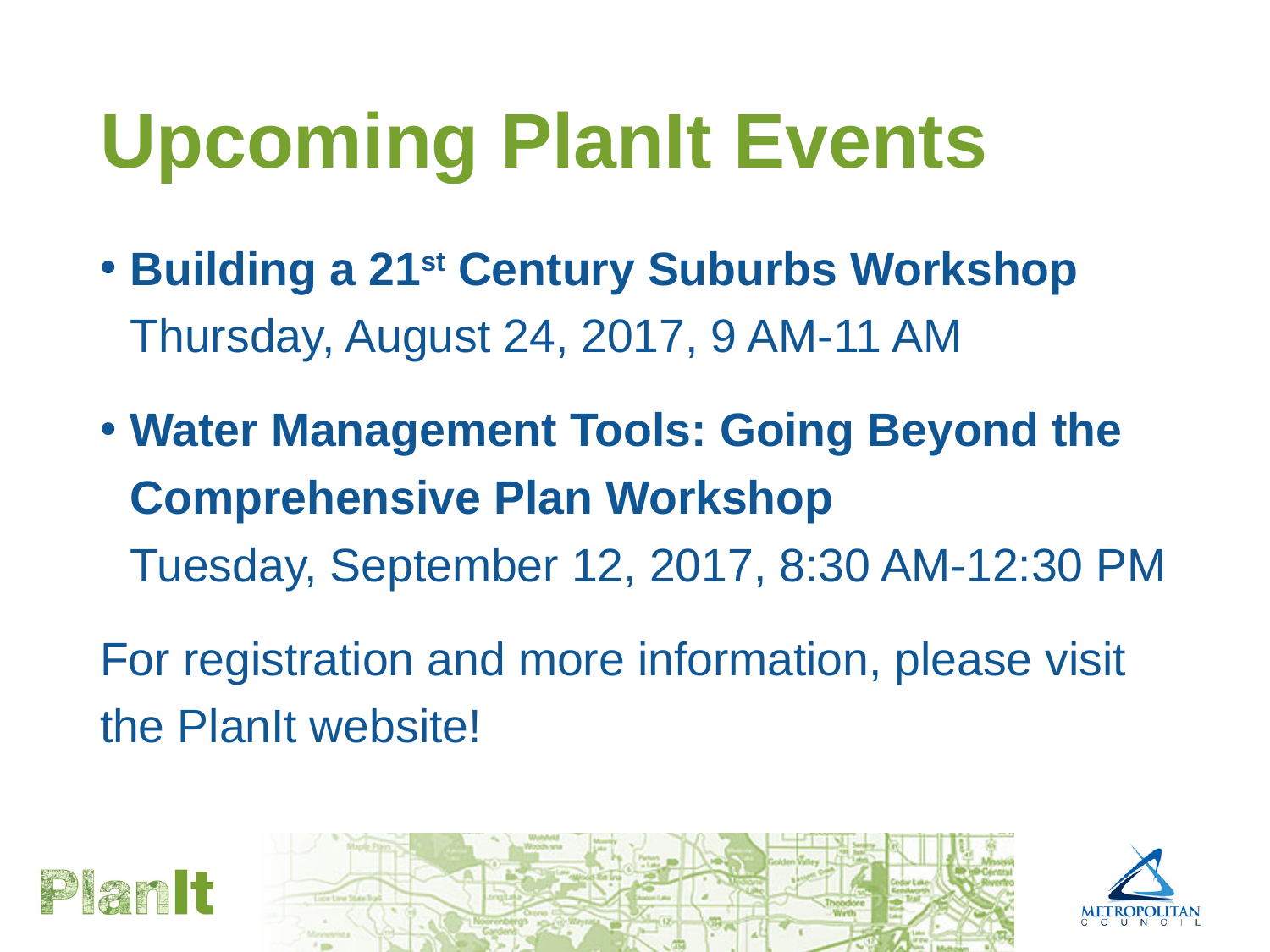

# Upcoming PlanIt Events
Building a 21st Century Suburbs Workshop
Thursday, August 24, 2017, 9 AM-11 AM
Water Management Tools: Going Beyond the Comprehensive Plan Workshop
Tuesday, September 12, 2017, 8:30 AM-12:30 PM
For registration and more information, please visit the PlanIt website!